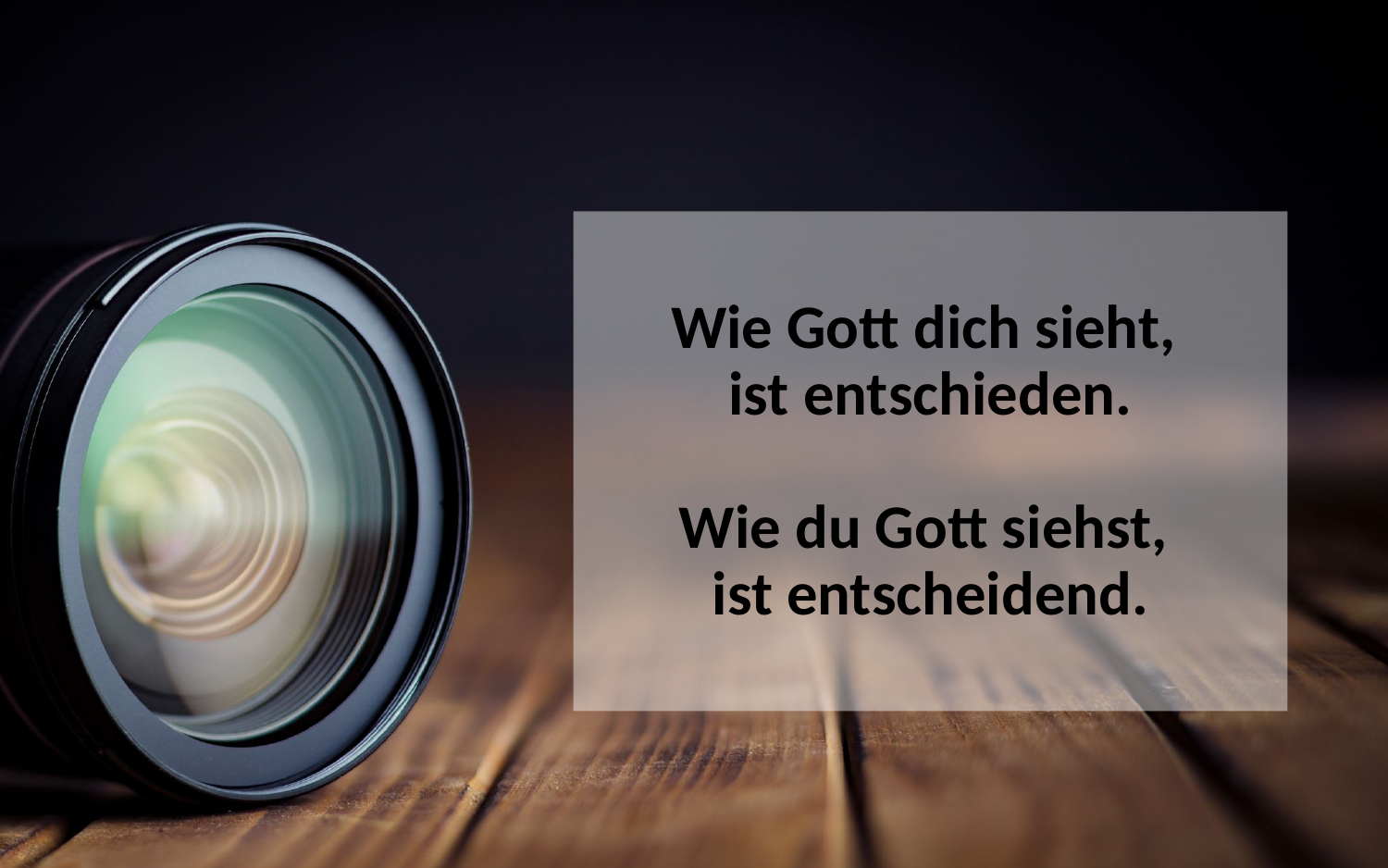

# Wie Gott dich sieht, ist entschieden. Wie du Gott siehst, ist entscheidend.